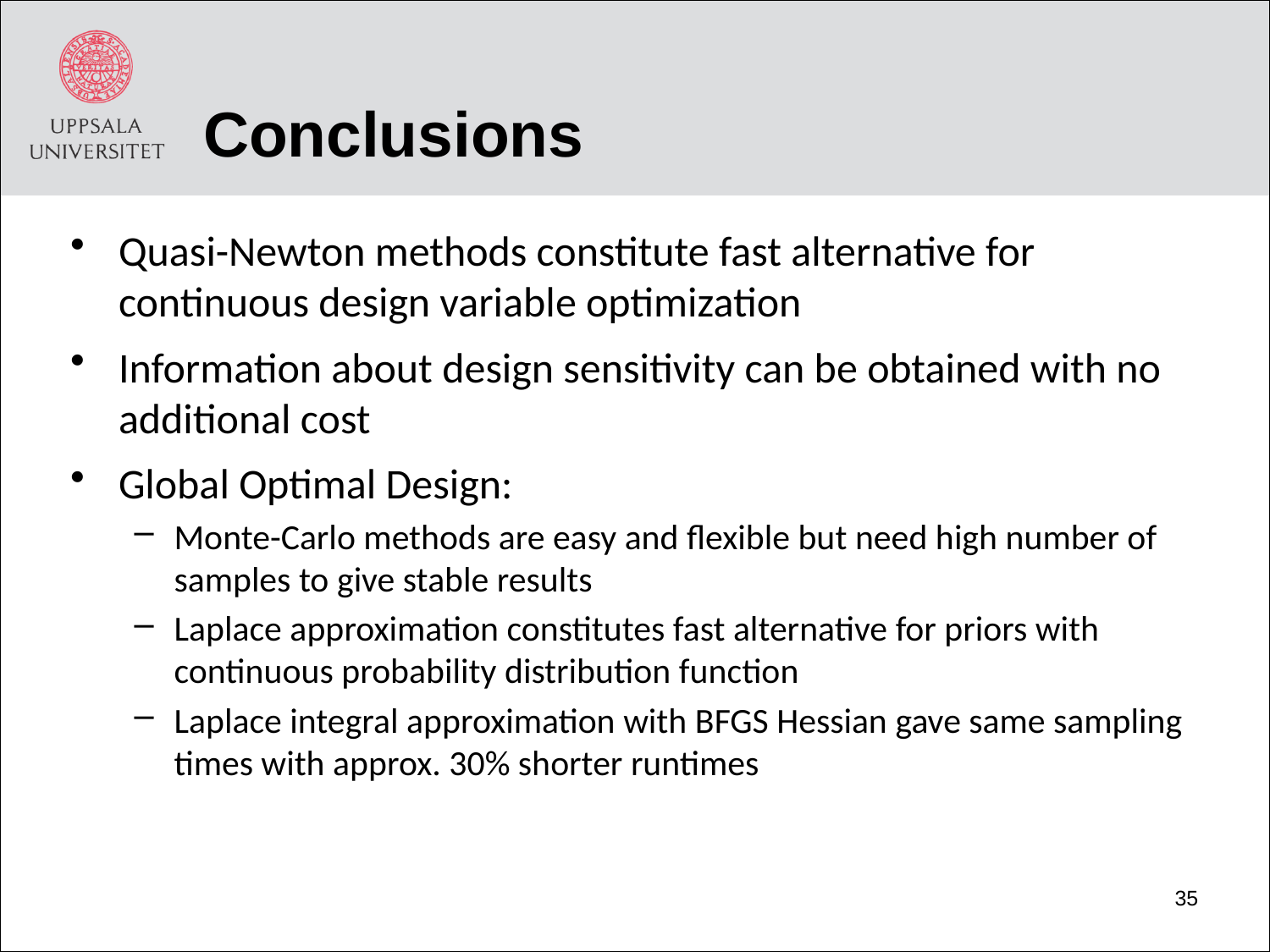

# Conclusions
Quasi-Newton methods constitute fast alternative for continuous design variable optimization
Information about design sensitivity can be obtained with no additional cost
Global Optimal Design:
Monte-Carlo methods are easy and flexible but need high number of samples to give stable results
Laplace approximation constitutes fast alternative for priors with continuous probability distribution function
Laplace integral approximation with BFGS Hessian gave same sampling times with approx. 30% shorter runtimes
35